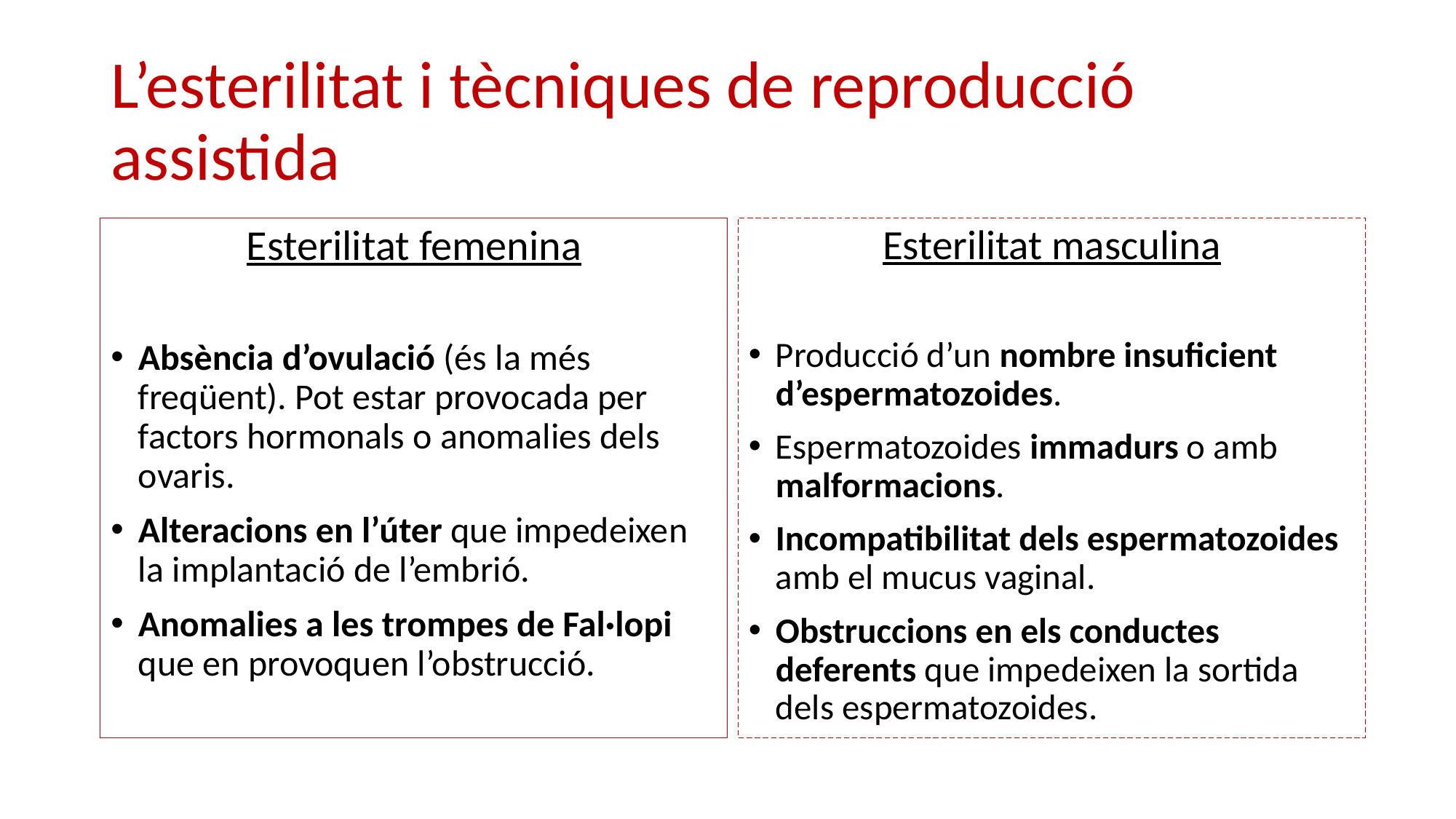

# L’esterilitat i tècniques de reproducció assistida
Esterilitat femenina

Absència d’ovulació (és la més freqüent). Pot estar provocada per factors hormonals o anomalies dels ovaris.
Alteracions en l’úter que impedeixen la implantació de l’embrió.
Anomalies a les trompes de Fal·lopi que en provoquen l’obstrucció.
Esterilitat masculina

Producció d’un nombre insuficient d’espermatozoides.
Espermatozoides immadurs o amb malformacions.
Incompatibilitat dels espermatozoides amb el mucus vaginal.
Obstruccions en els conductes deferents que impedeixen la sortida dels espermatozoides.